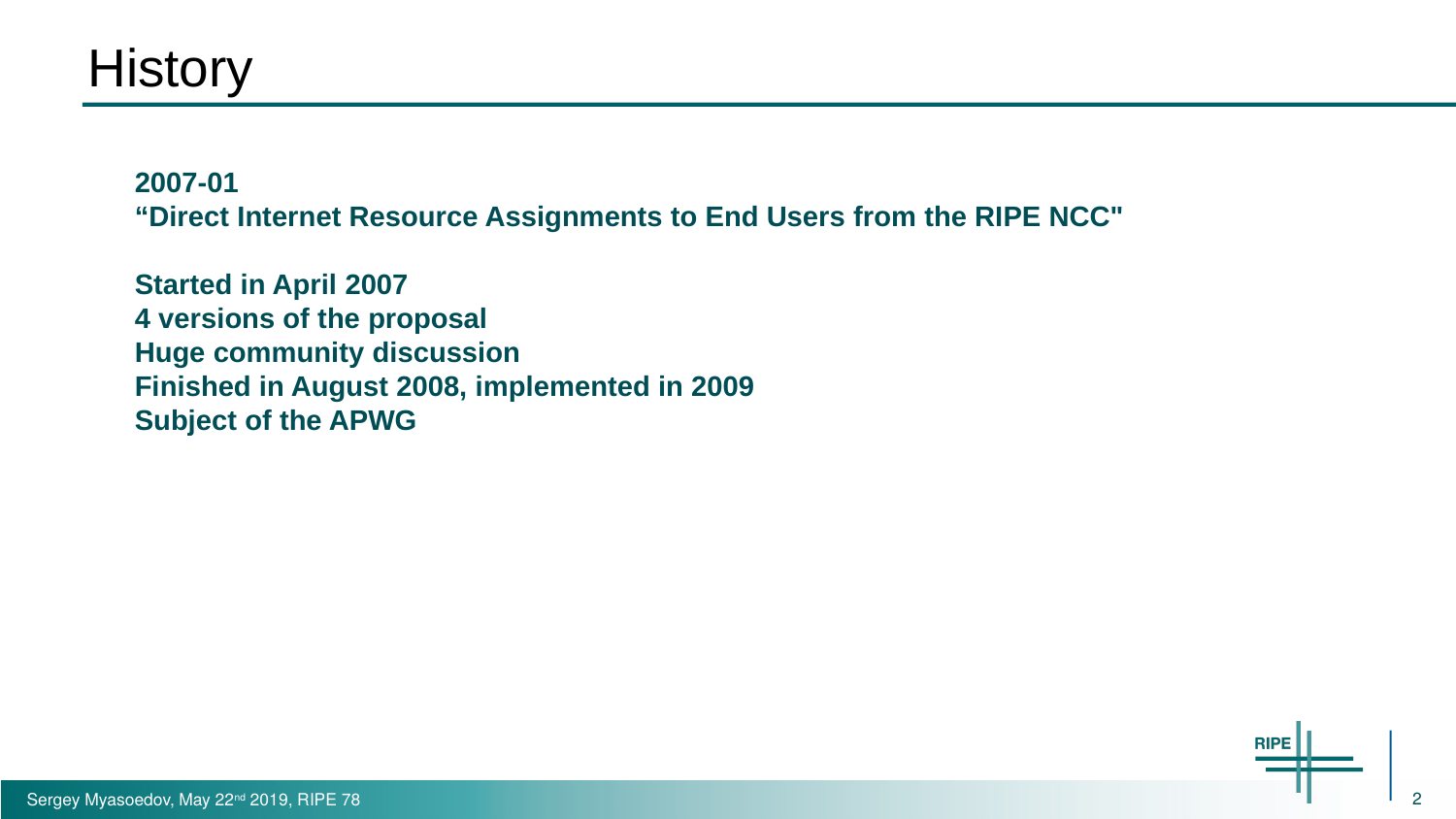

# History
2007-01
“Direct Internet Resource Assignments to End Users from the RIPE NCC"

Started in April 2007
4 versions of the proposal
Huge community discussion
Finished in August 2008, implemented in 2009
Subject of the APWG

2